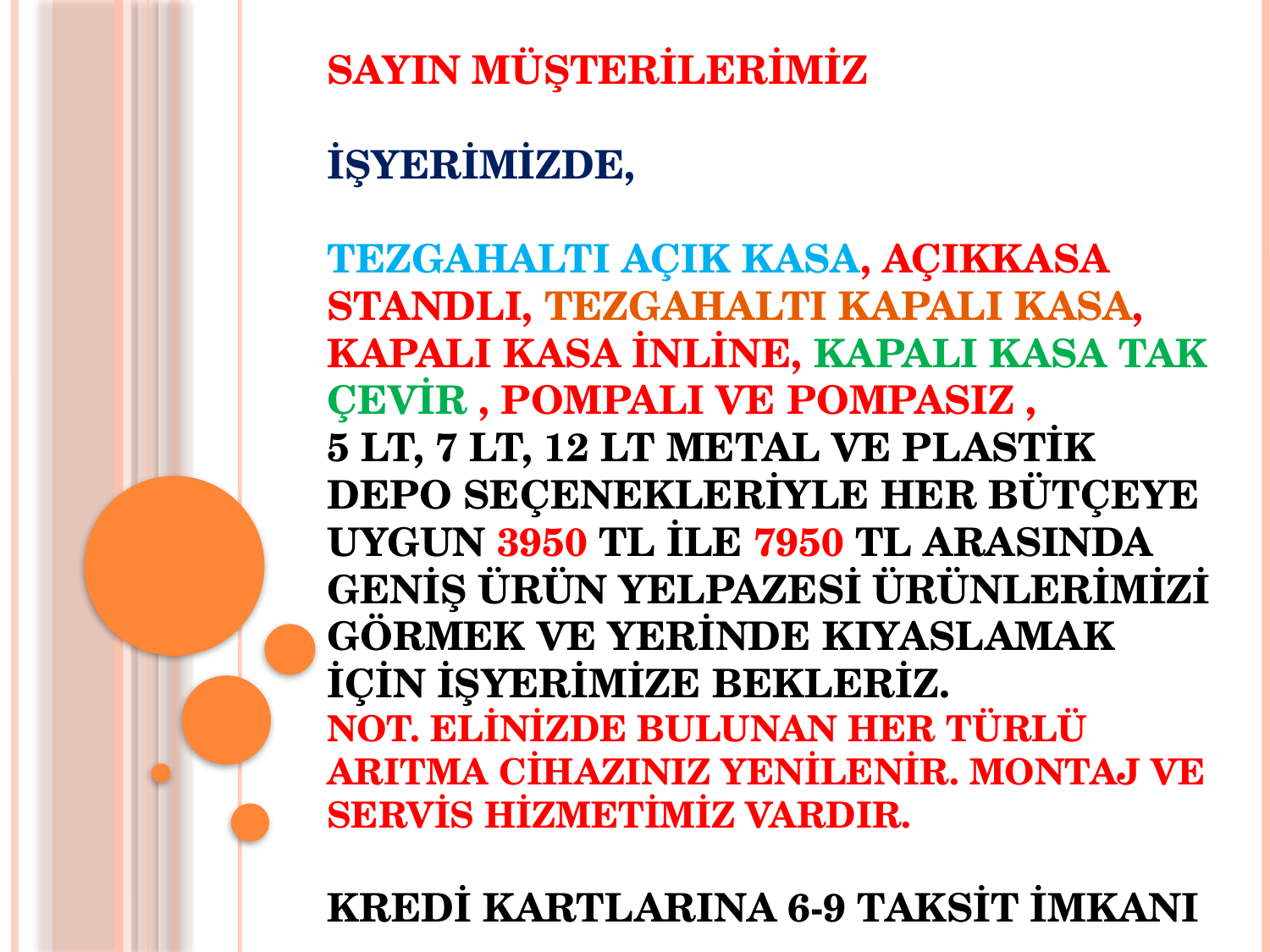

# SAYIN MÜŞTERİLERİMİZ İŞYERİMİZDE, TEZGAHALTI AÇIK KASA, AÇIKKASA STANDLI, TEZGAHALTI KAPALI KASA, KAPALI KASA İNLİNE, KAPALI KASA TAK ÇEVİR , POMPALI VE POMPASIZ , 5 LT, 7 LT, 12 LT METAL VE PLASTİK DEPO SEÇENEKLERİYLE HER BÜTÇEYE UYGUN 3950 TL İLE 7950 TL ARASINDA GENİŞ ÜRÜN YELPAZESİ ÜRÜNLERİMİZİ GÖRMEK VE YERİNDE KIYASLAMAK  İÇİN İŞYERİMİZE BEKLERİZ. NOT. ELİNİZDE BULUNAN HER TÜRLÜ ARITMA CİHAZINIZ YENİLENİR. MONTAJ VE SERVİS HİZMETİMİZ VARDIR. KREDİ KARTLARINA 6-9 TAKSİT İMKANI